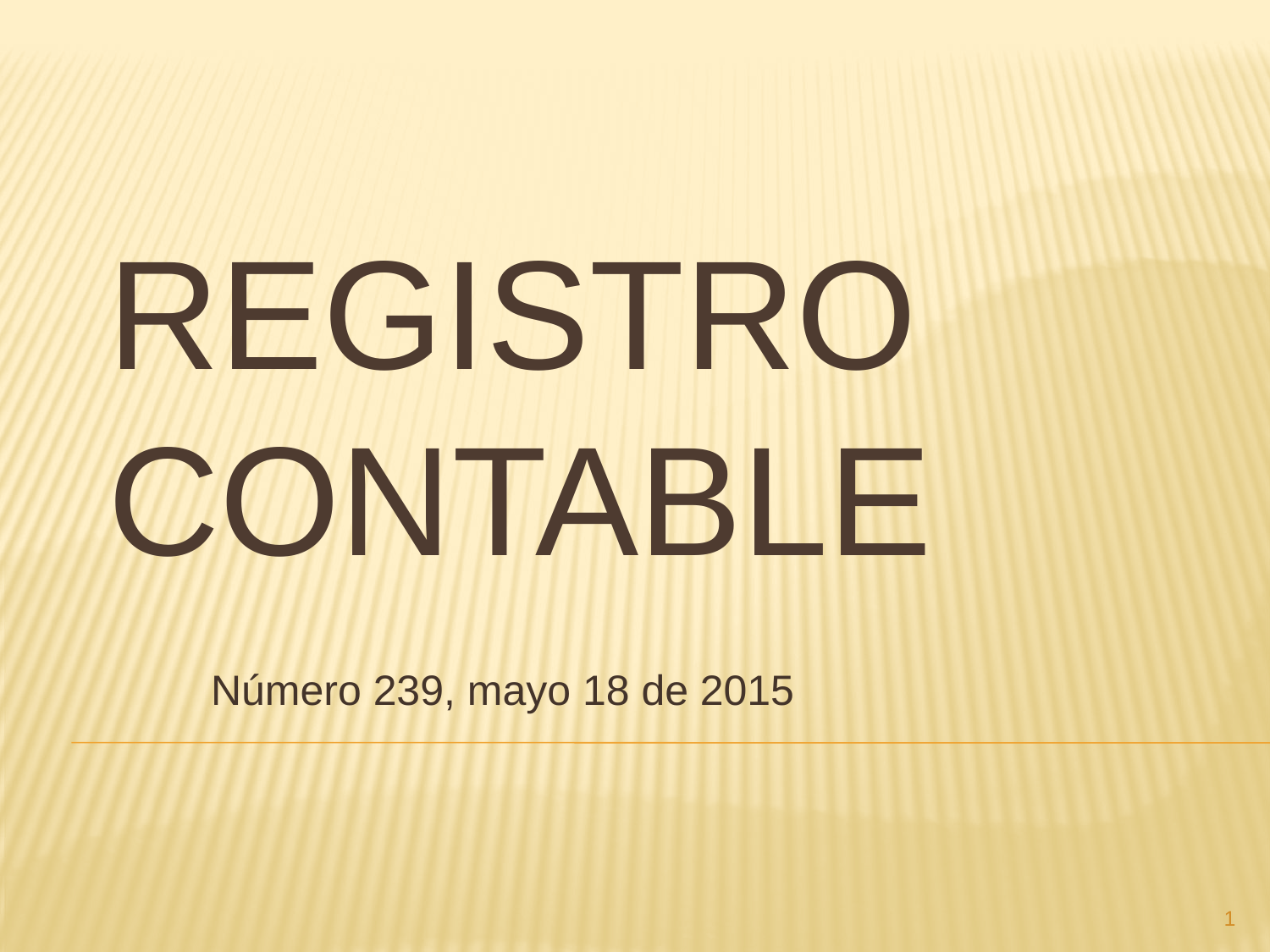

# Registro contable
Número 239, mayo 18 de 2015
1